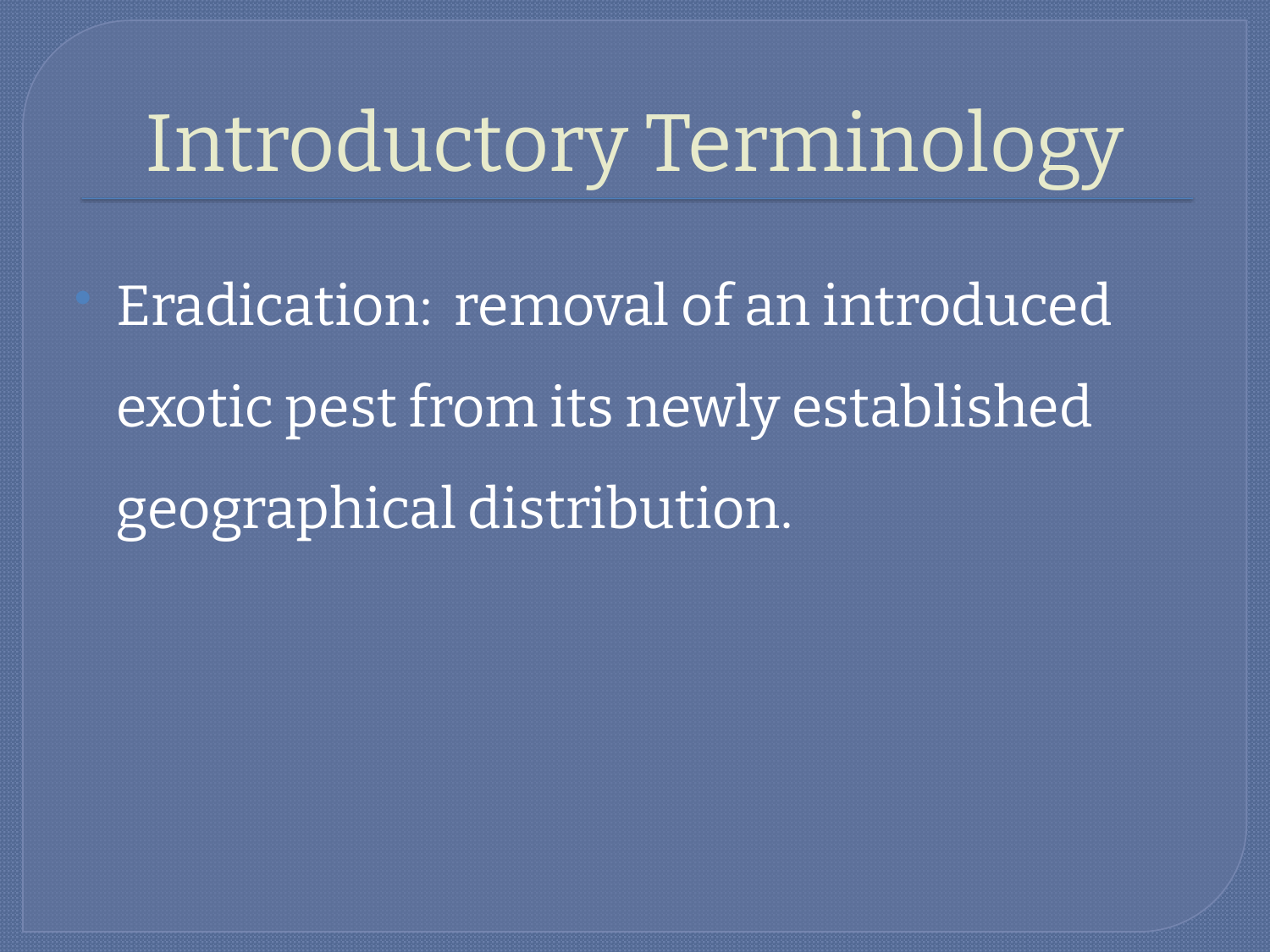

# Introductory Terminology
Eradication:  removal of an introduced exotic pest from its newly established geographical distribution.